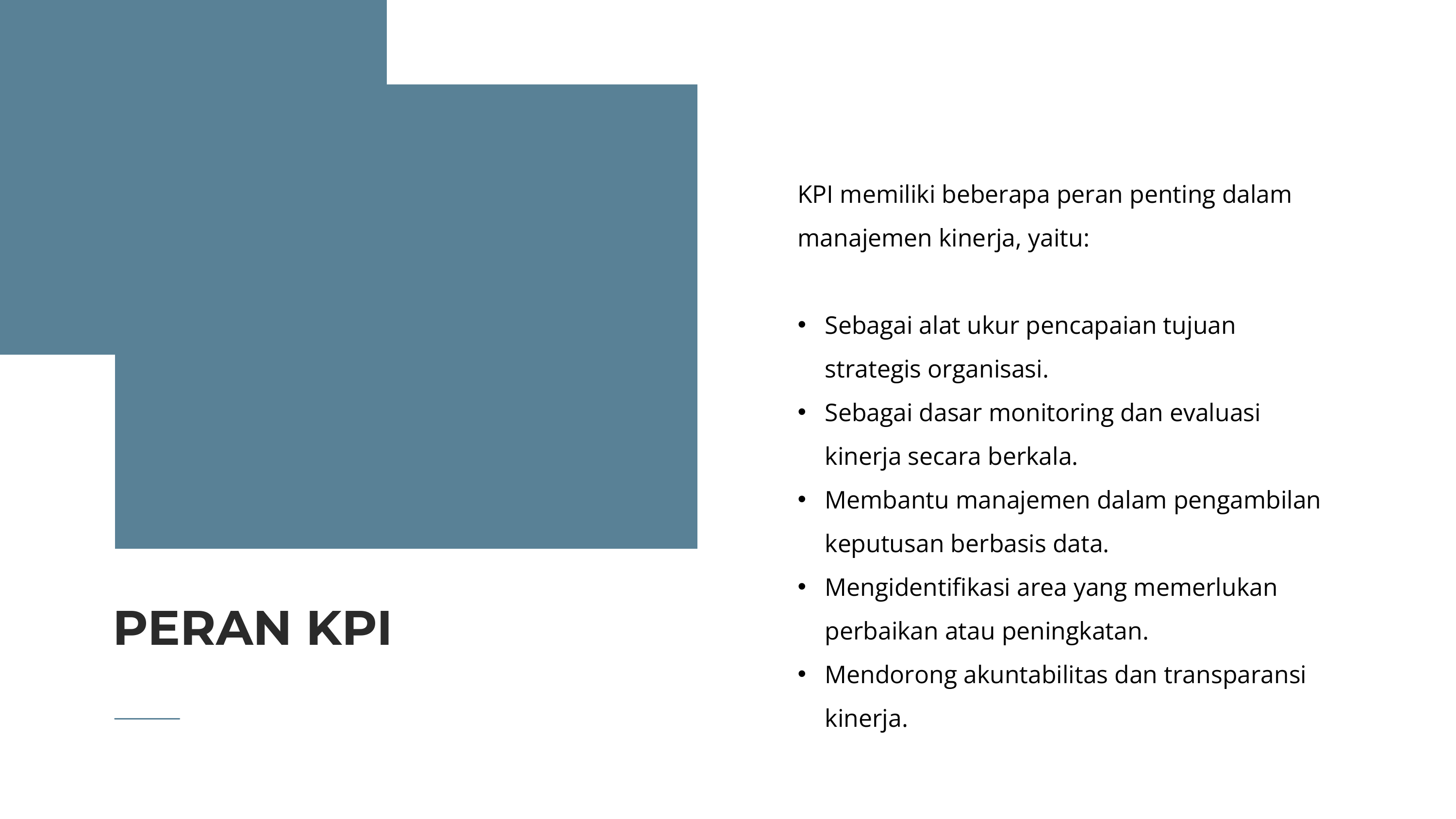

KPI memiliki beberapa peran penting dalam manajemen kinerja, yaitu:

Sebagai alat ukur pencapaian tujuan strategis organisasi.
Sebagai dasar monitoring dan evaluasi kinerja secara berkala.
Membantu manajemen dalam pengambilan keputusan berbasis data.
Mengidentifikasi area yang memerlukan perbaikan atau peningkatan.
Mendorong akuntabilitas dan transparansi kinerja.
PERAN KPI